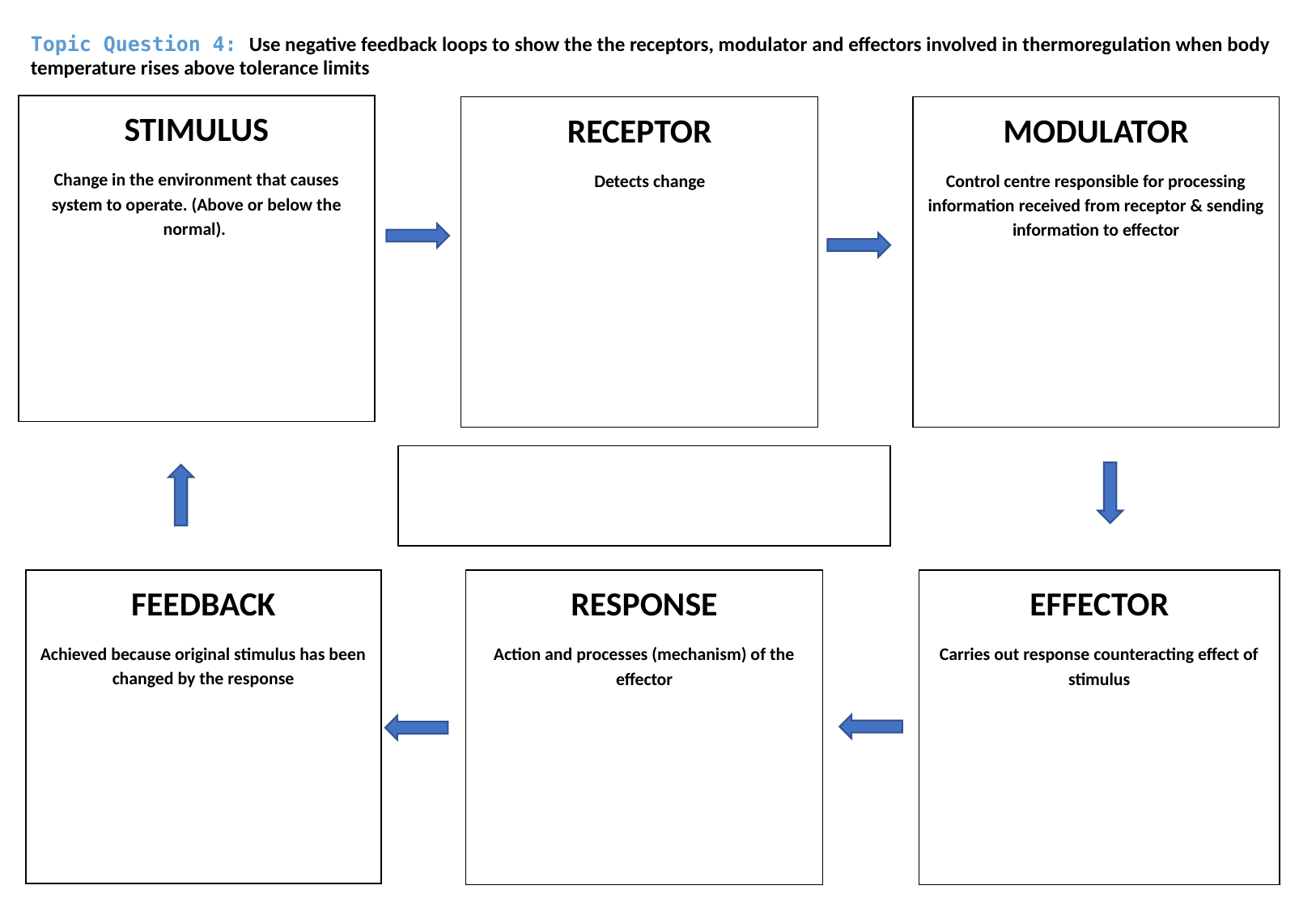

Topic Question 4: Use negative feedback loops to show the the receptors, modulator and effectors involved in thermoregulation when body temperature rises above tolerance limits
STIMULUS
Change in the environment that causes system to operate. (Above or below the normal).

RECEPTOR
Detects change

MODULATOR
Control centre responsible for processing information received from receptor & sending information to effector

FEEDBACK
Achieved because original stimulus has been changed by the response

RESPONSE
Action and processes (mechanism) of the effector

EFFECTOR
Carries out response counteracting effect of stimulus